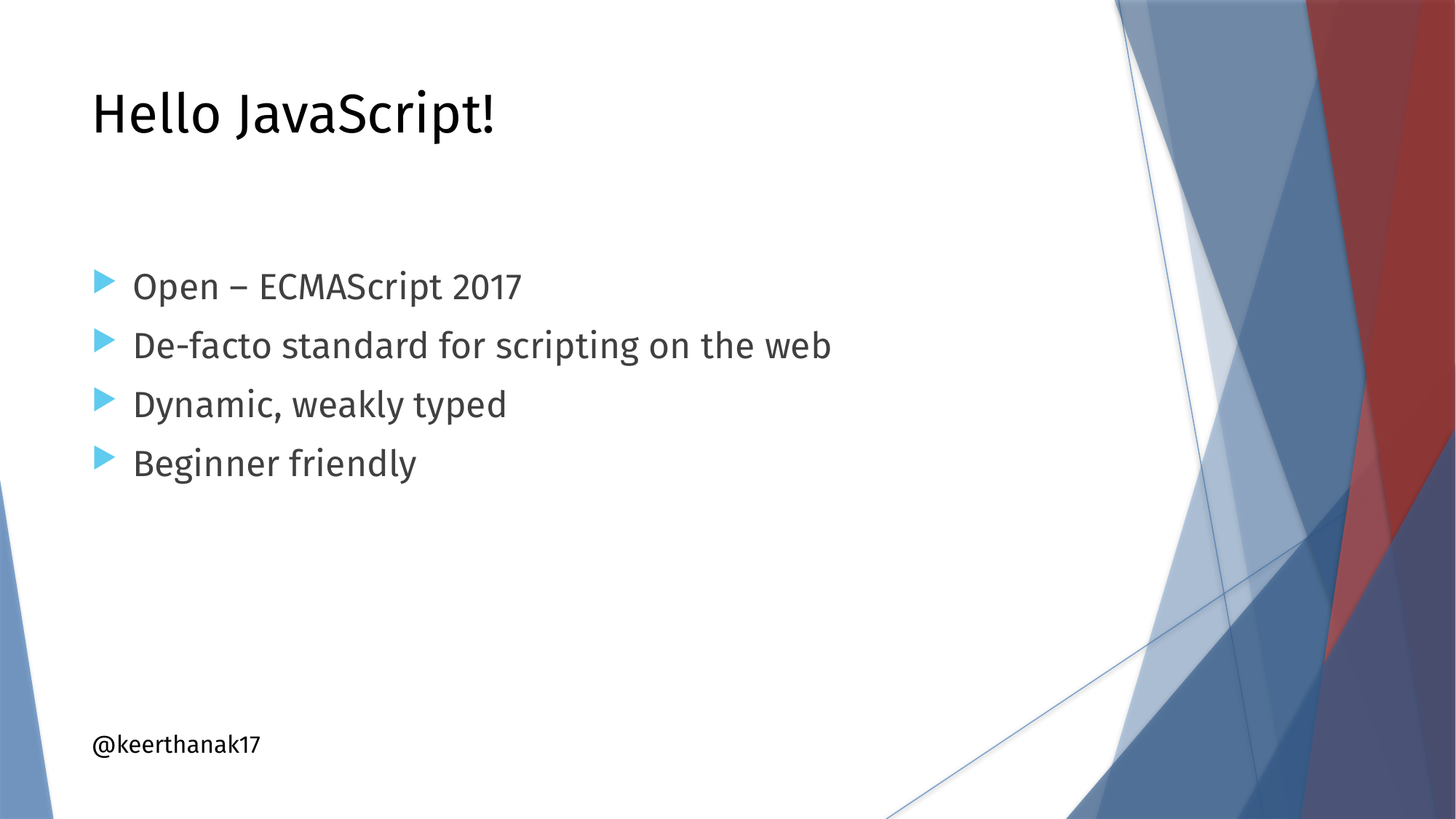

Hello JavaScript!
Open – ECMAScript 2017
De-facto standard for scripting on the web
Dynamic, weakly typed
Beginner friendly
@keerthanak17